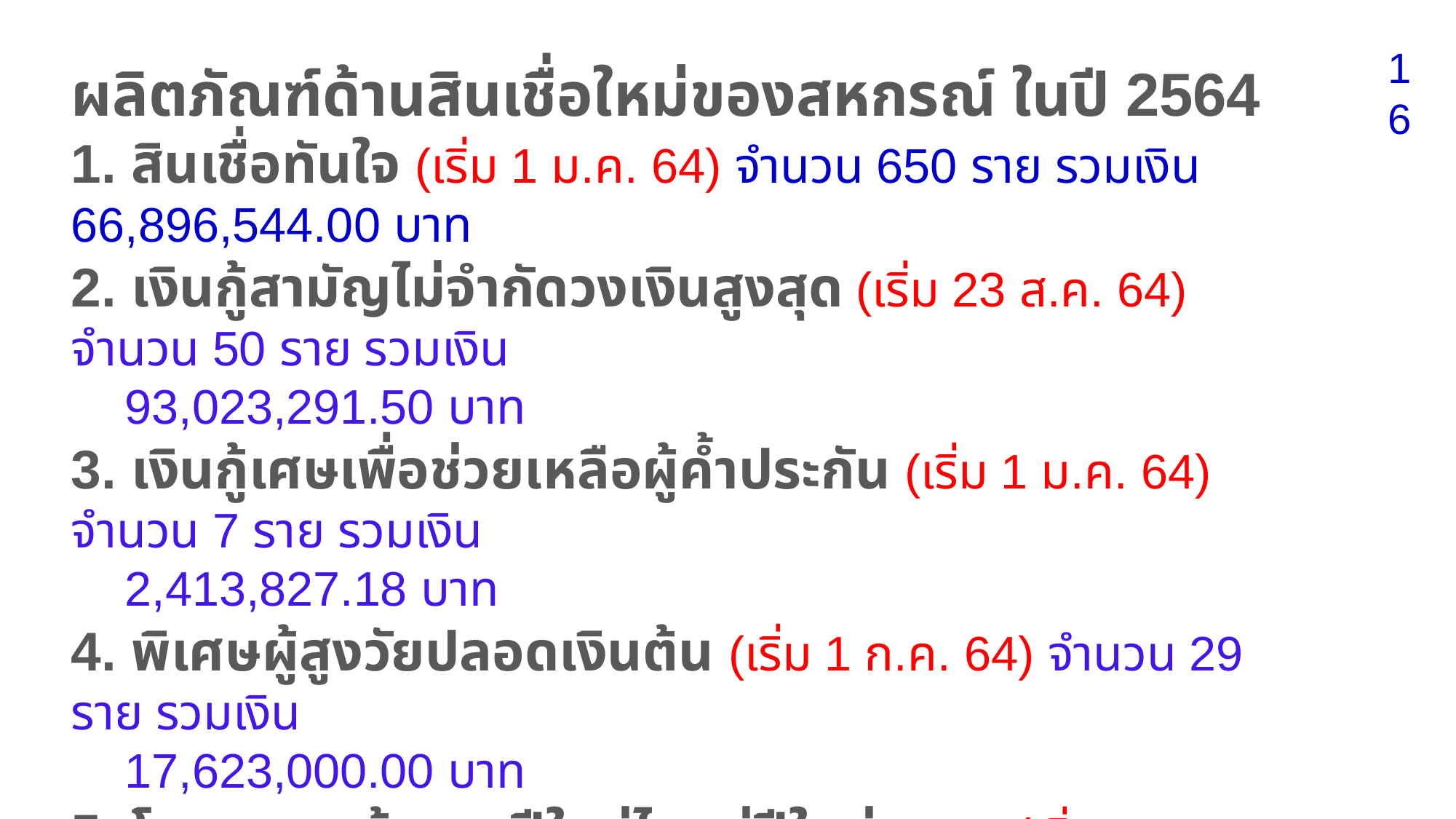

16
ผลิตภัณฑ์ด้านสินเชื่อใหม่ของสหกรณ์ ในปี 2564
1. สินเชื่อทันใจ (เริ่ม 1 ม.ค. 64) จำนวน 650 ราย รวมเงิน 66,896,544.00 บาท
2. เงินกู้สามัญไม่จำกัดวงเงินสูงสุด (เริ่ม 23 ส.ค. 64) จำนวน 50 ราย รวมเงิน
    93,023,291.50 บาท
3. เงินกู้เศษเพื่อช่วยเหลือผู้ค้ำประกัน (เริ่ม 1 ม.ค. 64) จำนวน 7 ราย รวมเงิน
    2,413,827.18 บาท
4. พิเศษผู้สูงวัยปลอดเงินต้น (เริ่ม 1 ก.ค. 64) จำนวน 29 ราย รวมเงิน
    17,623,000.00 บาท
5. โครงการสร้างสุขปีใหม่ไทยสู่ปีใหม่สากล (เริ่ม 1 เม.ย. 64) จำนวน 869 ราย
   รวมเงิน 15,328,640.00 บาท
6. โครงการรวมหนี้ (เริ่ม 1 ก.ค. 64) จำนวน 4 ราย รวมเงิน 2,912,810.50 บาท